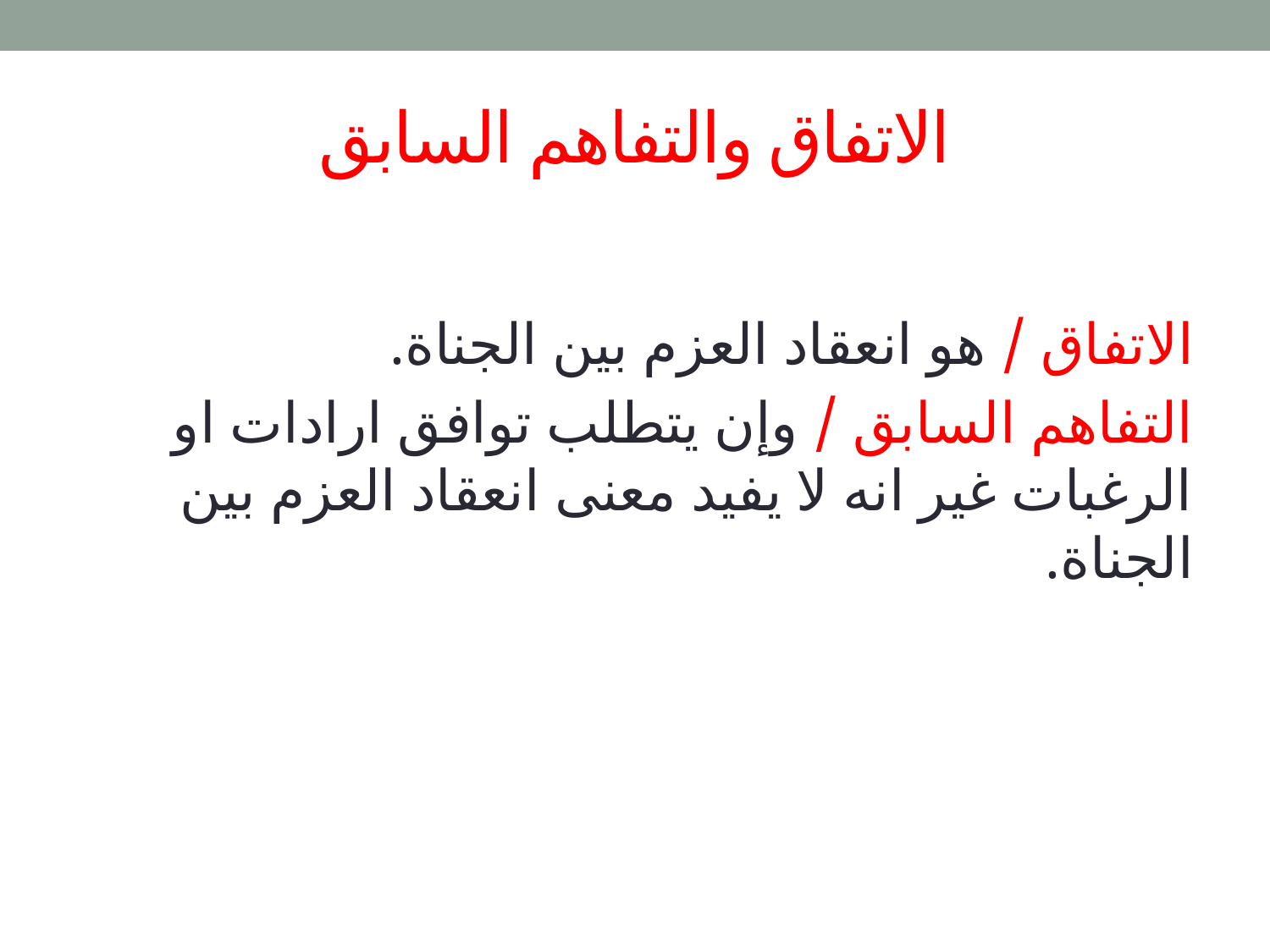

# الاتفاق والتفاهم السابق

الاتفاق / هو انعقاد العزم بين الجناة.
التفاهم السابق / وإن يتطلب توافق ارادات او الرغبات غير انه لا يفيد معنى انعقاد العزم بين الجناة.